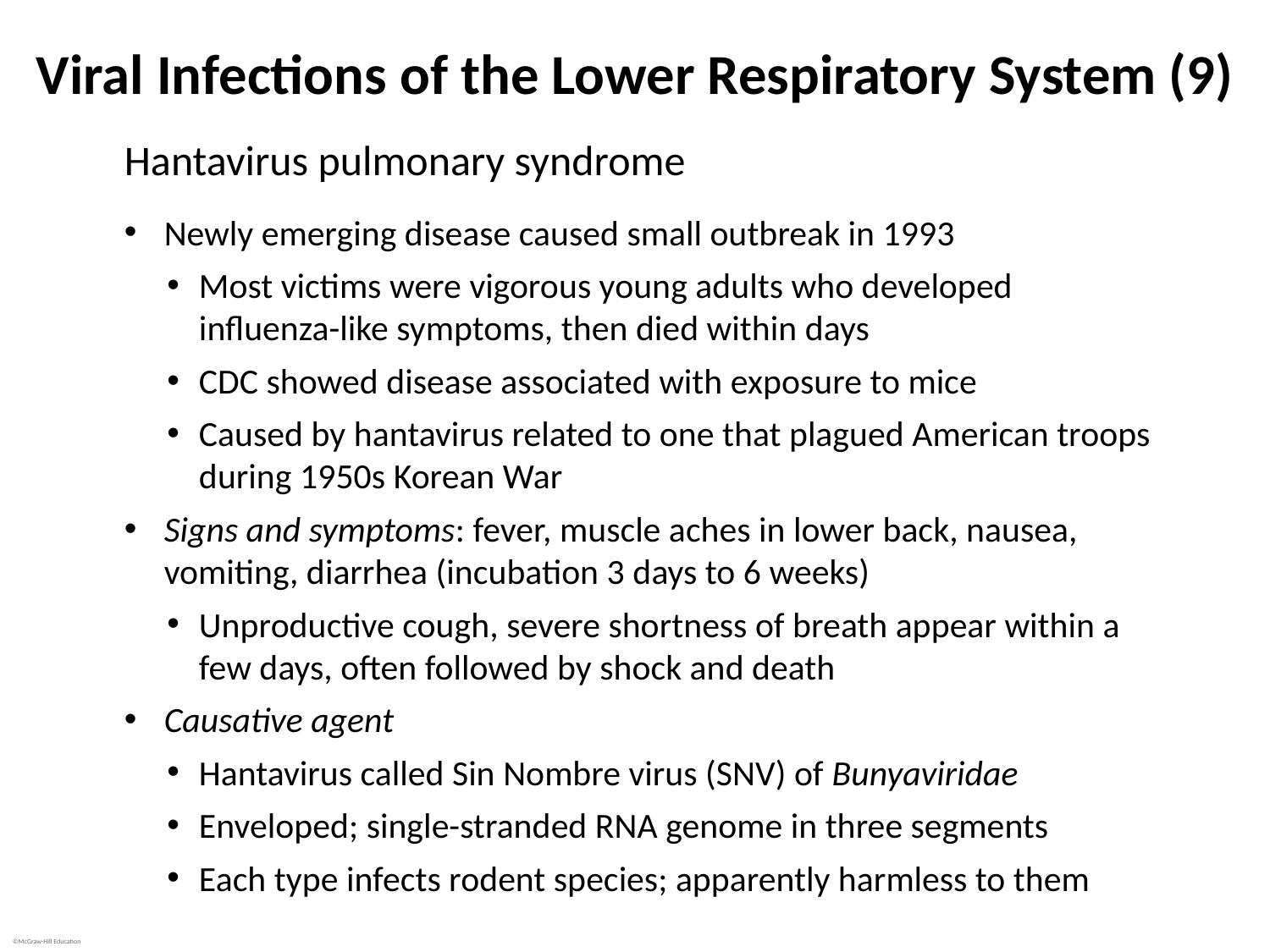

# Viral Infections of the Lower Respiratory System (9)
Hantavirus pulmonary syndrome
Newly emerging disease caused small outbreak in 1993
Most victims were vigorous young adults who developed influenza-like symptoms, then died within days
CDC showed disease associated with exposure to mice
Caused by hantavirus related to one that plagued American troops during 1950s Korean War
Signs and symptoms: fever, muscle aches in lower back, nausea, vomiting, diarrhea (incubation 3 days to 6 weeks)
Unproductive cough, severe shortness of breath appear within a few days, often followed by shock and death
Causative agent
Hantavirus called Sin Nombre virus (SNV) of Bunyaviridae
Enveloped; single-stranded RNA genome in three segments
Each type infects rodent species; apparently harmless to them